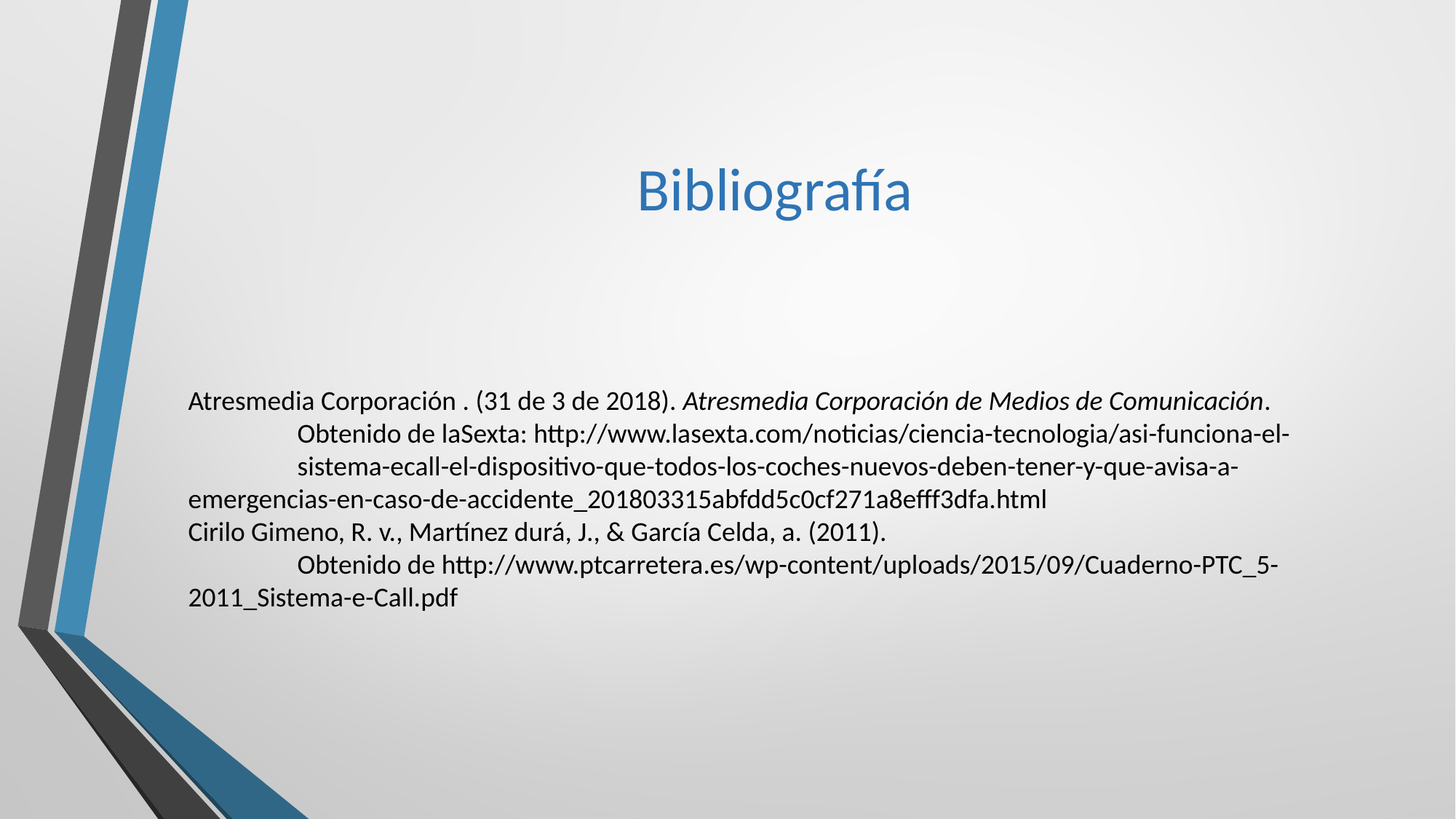

# Bibliografía
Atresmedia Corporación . (31 de 3 de 2018). Atresmedia Corporación de Medios de Comunicación.
	Obtenido de laSexta: http://www.lasexta.com/noticias/ciencia-tecnologia/asi-funciona-el-	sistema-ecall-el-dispositivo-que-todos-los-coches-nuevos-deben-tener-y-que-avisa-a-	emergencias-en-caso-de-accidente_201803315abfdd5c0cf271a8efff3dfa.html
Cirilo Gimeno, R. v., Martínez durá, J., & García Celda, a. (2011).
	Obtenido de http://www.ptcarretera.es/wp-content/uploads/2015/09/Cuaderno-PTC_5-	2011_Sistema-e-Call.pdf